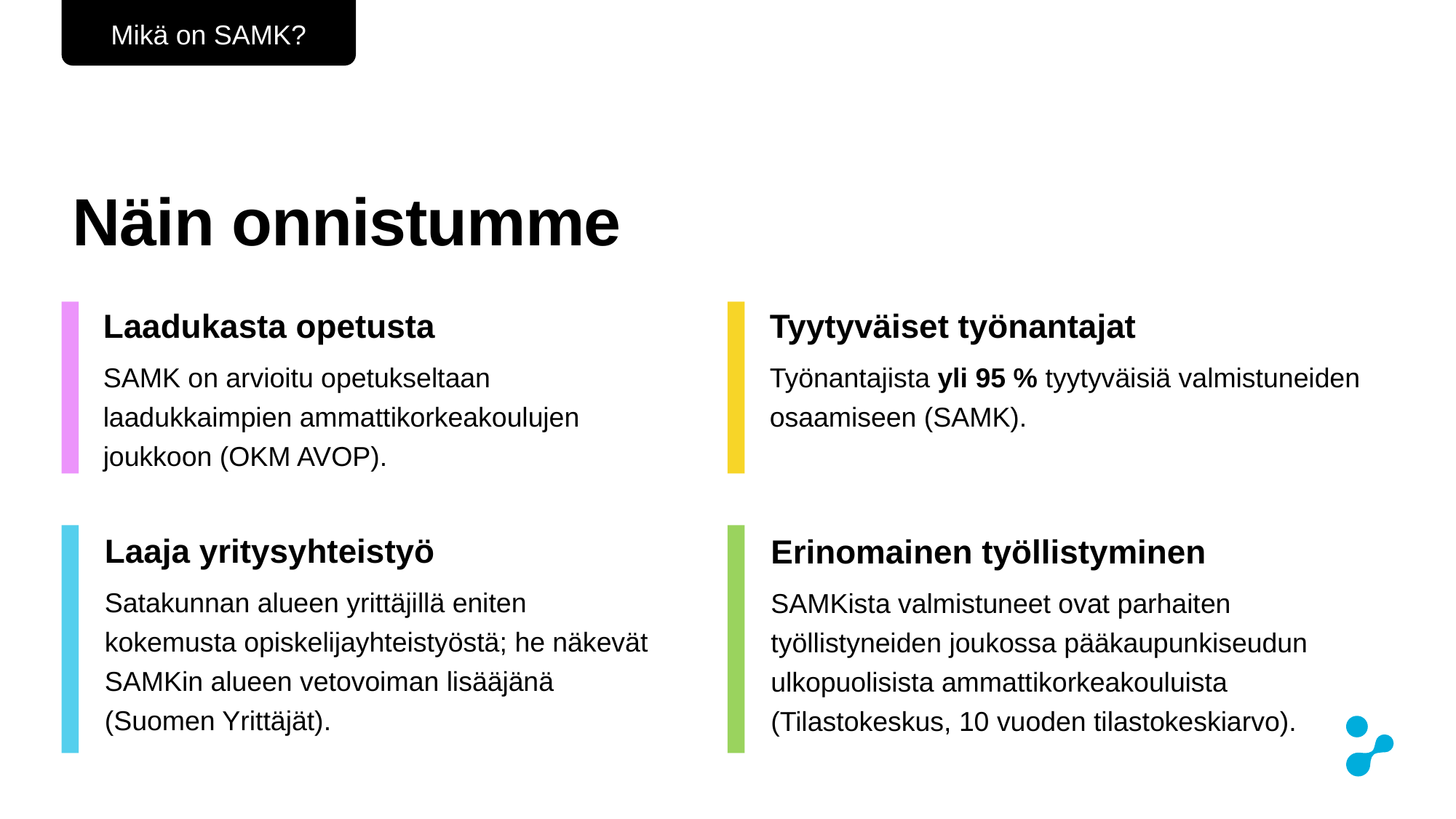

Mikä on SAMK?
# Näin onnistumme
Tyytyväiset työnantajat
Työnantajista yli 95 % tyytyväisiä valmistuneiden osaamiseen (SAMK).
Laadukasta opetusta
SAMK on arvioitu opetukseltaan laadukkaimpien ammattikorkeakoulujen joukkoon (OKM AVOP).

Laaja yritysyhteistyö
Satakunnan alueen yrittäjillä eniten kokemusta opiskelijayhteistyöstä; he näkevät SAMKin alueen vetovoiman lisääjänä (Suomen Yrittäjät).
Erinomainen työllistyminen
SAMKista valmistuneet ovat parhaiten työllistyneiden joukossa pääkaupunkiseudun ulkopuolisista ammattikorkeakouluista (Tilastokeskus, 10 vuoden tilastokeskiarvo).